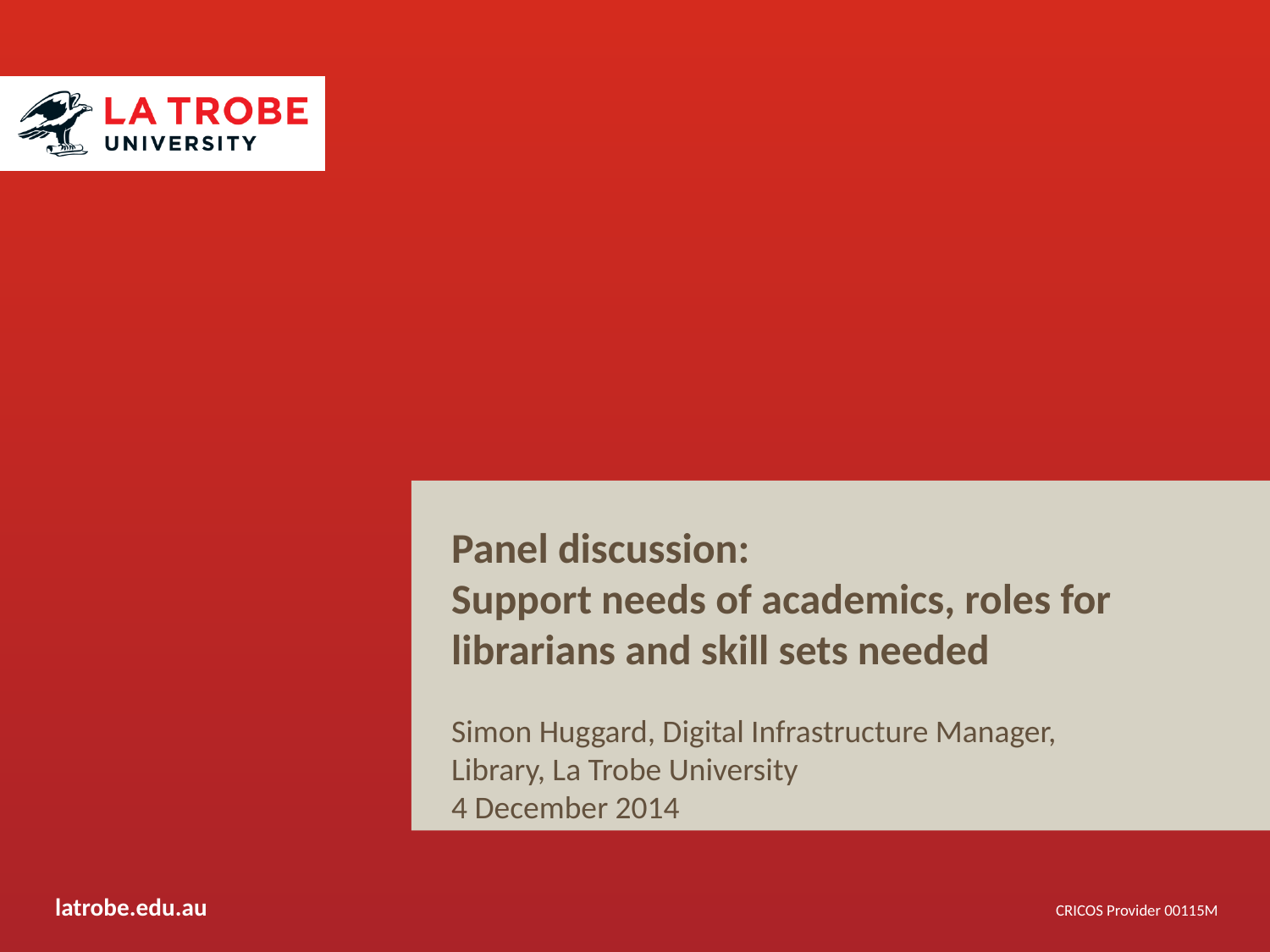

Panel discussion:
Support needs of academics, roles for librarians and skill sets needed

Simon Huggard, Digital Infrastructure Manager,
Library, La Trobe University
4 December 2014